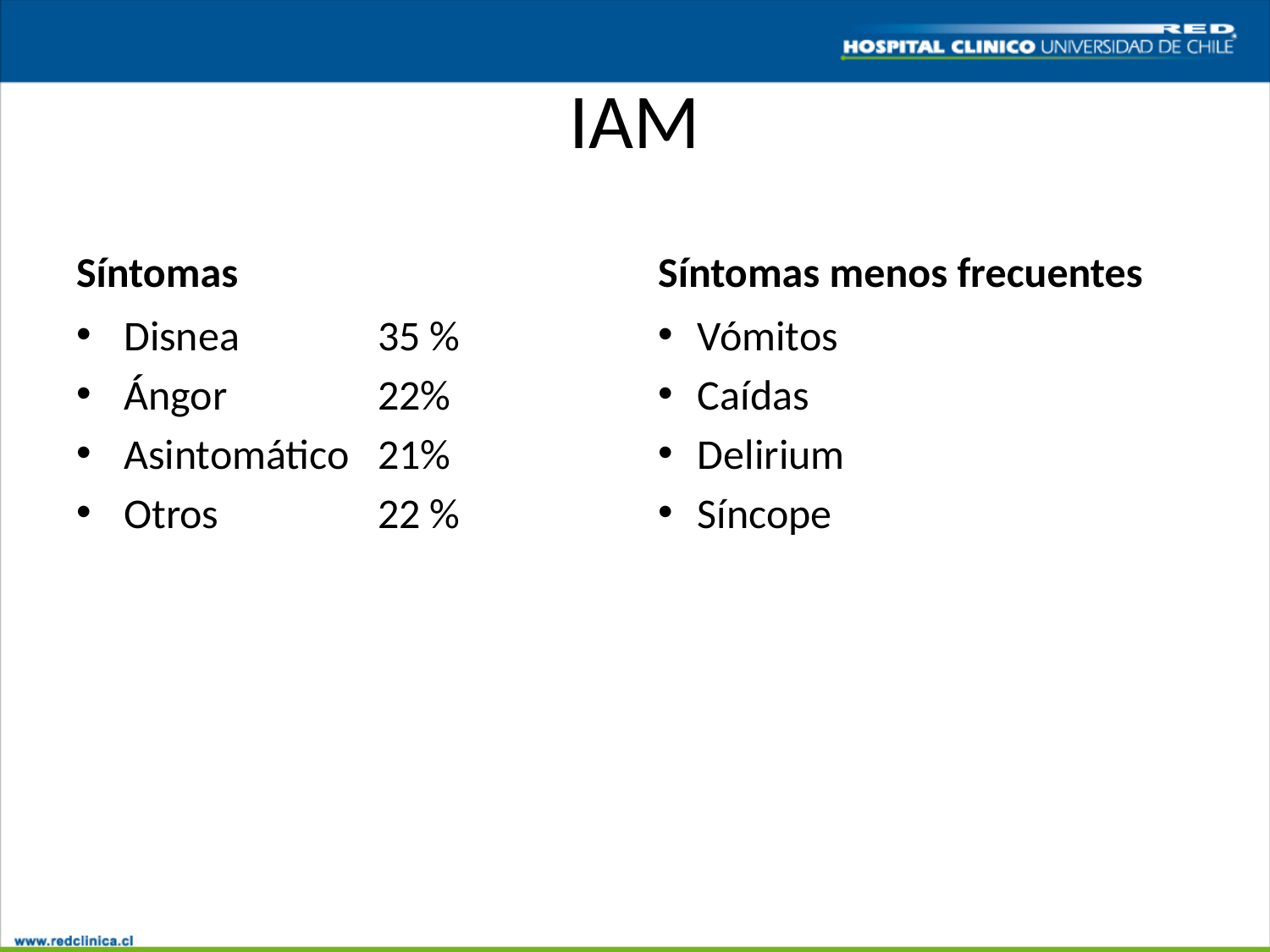

# IAM
Síntomas
Síntomas menos frecuentes
Disnea 		35 %
Ángor 		22%
Asintomático 	21%
Otros 		22 %

Vómitos
Caídas
Delirium
Síncope